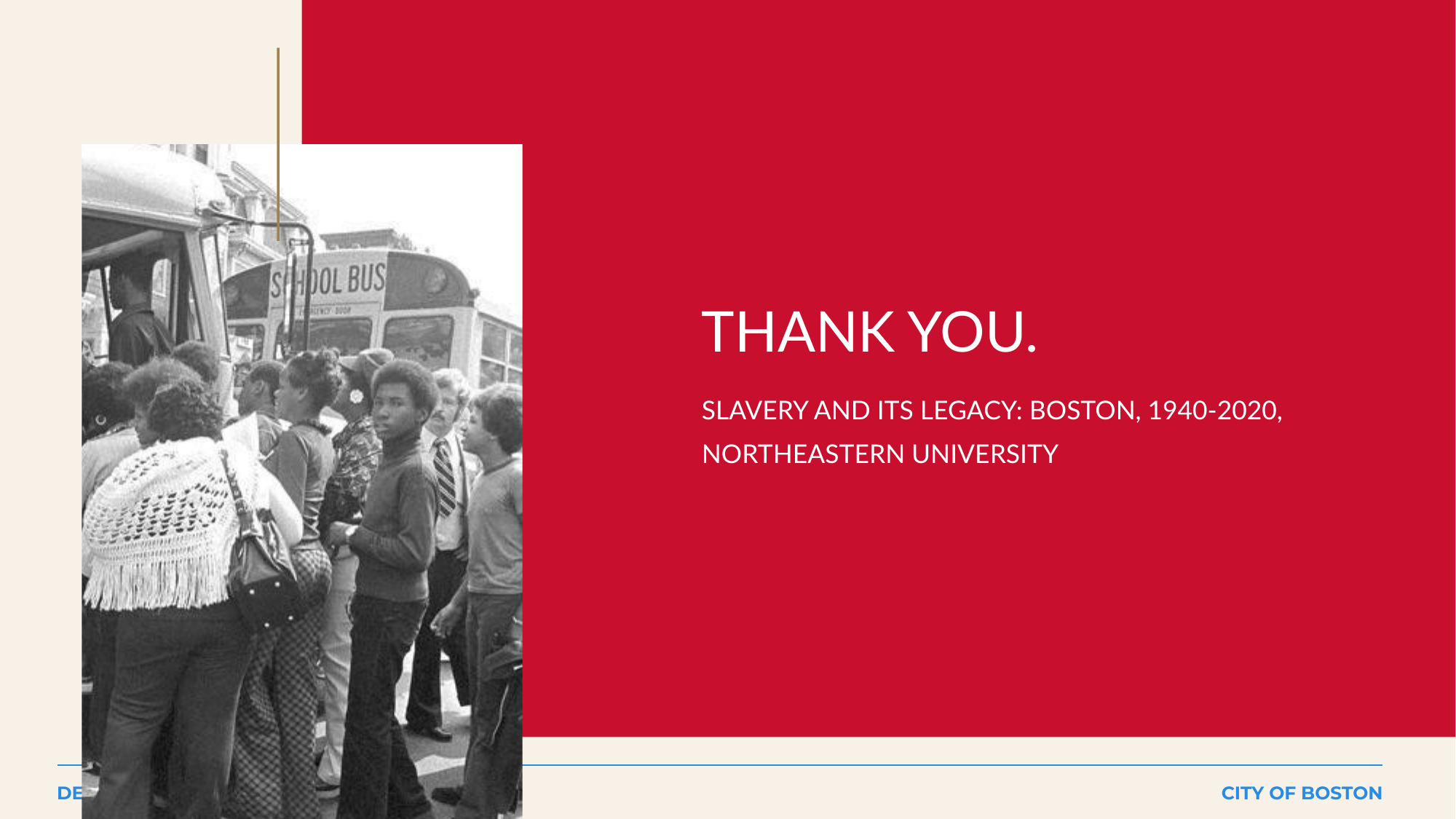

THANK YOU.
SLAVERY AND ITS LEGACY: BOSTON, 1940-2020, NORTHEASTERN UNIVERSITY